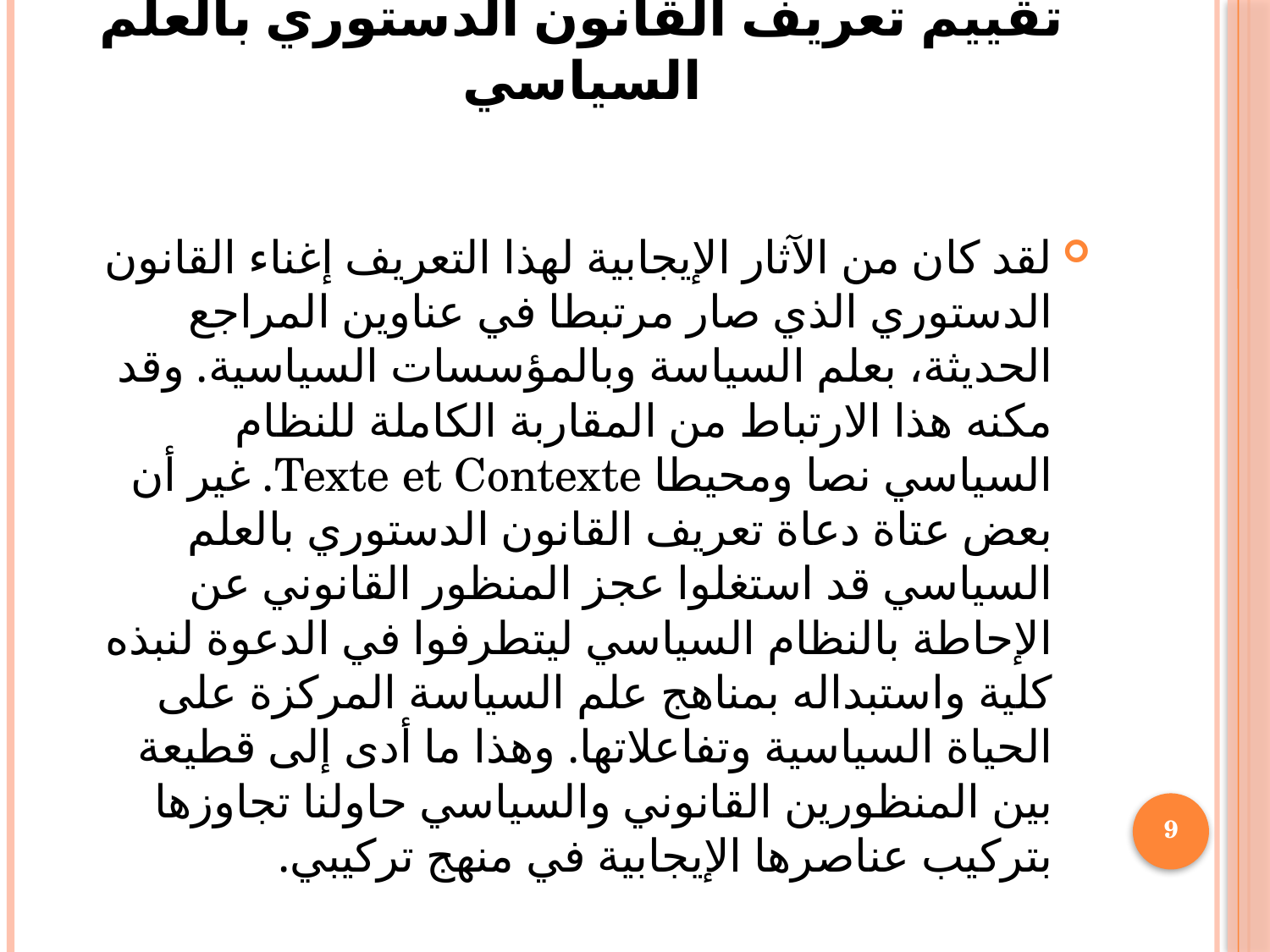

# تقييم تعريف القانون الدستوري بالعلم السياسي
لقد كان من الآثار الإيجابية لهذا التعريف إغناء القانون الدستوري الذي صار مرتبطا في عناوين المراجع الحديثة، بعلم السياسة وبالمؤسسات السياسية. وقد مكنه هذا الارتباط من المقاربة الكاملة للنظام السياسي نصا ومحيطا Texte et Contexte. غير أن بعض عتاة دعاة تعريف القانون الدستوري بالعلم السياسي قد استغلوا عجز المنظور القانوني عن الإحاطة بالنظام السياسي ليتطرفوا في الدعوة لنبذه كلية واستبداله بمناهج علم السياسة المركزة على الحياة السياسية وتفاعلاتها. وهذا ما أدى إلى قطيعة بين المنظورين القانوني والسياسي حاولنا تجاوزها بتركيب عناصرها الإيجابية في منهج تركيبي.
9